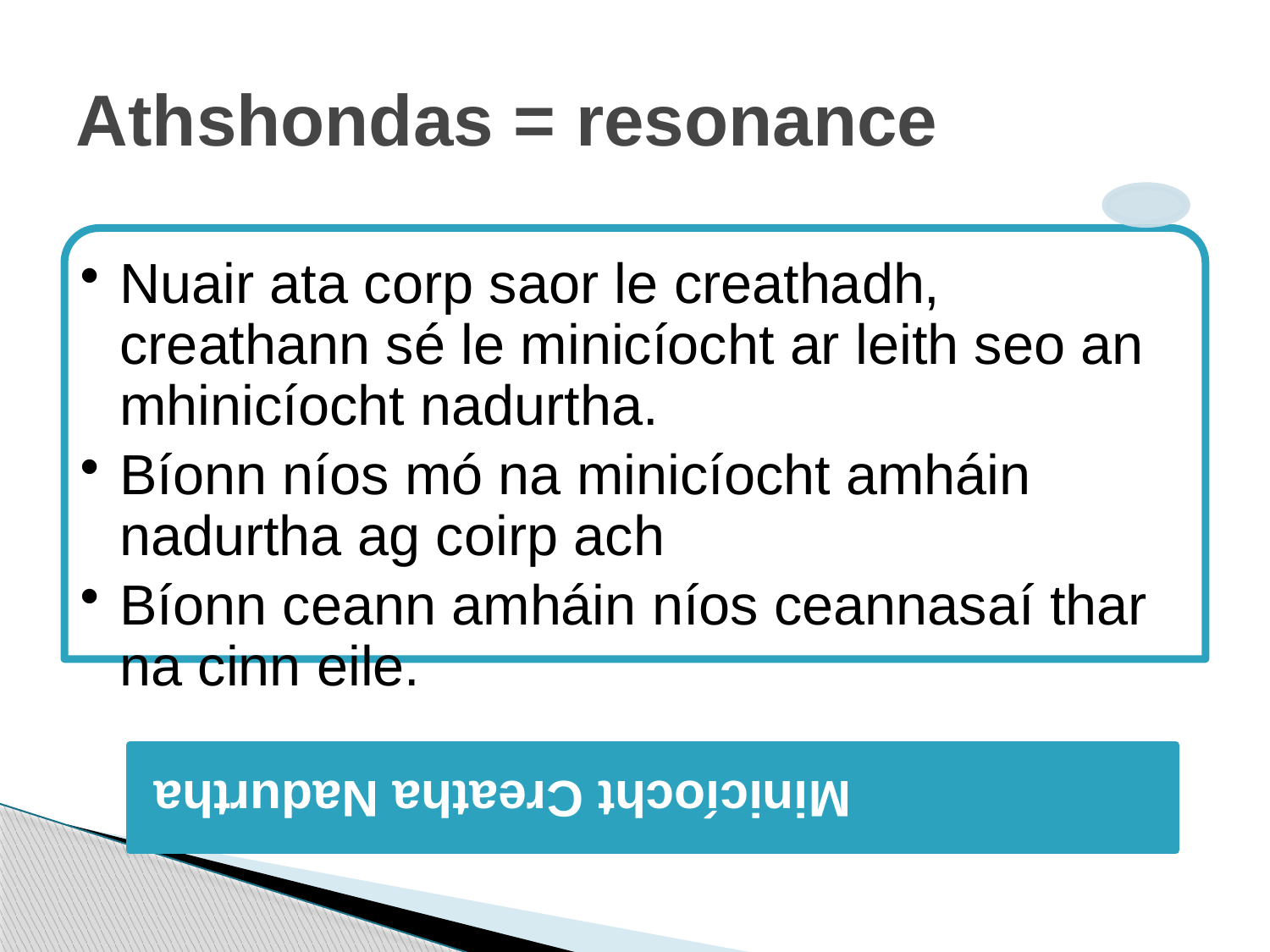

# Athshondas = resonance
Nuair ata corp saor le creathadh, creathann sé le minicíocht ar leith seo an mhinicíocht nadurtha.
Bíonn níos mó na minicíocht amháin nadurtha ag coirp ach
Bíonn ceann amháin níos ceannasaí thar na cinn eile.
Minicíocht Creatha Nadurtha